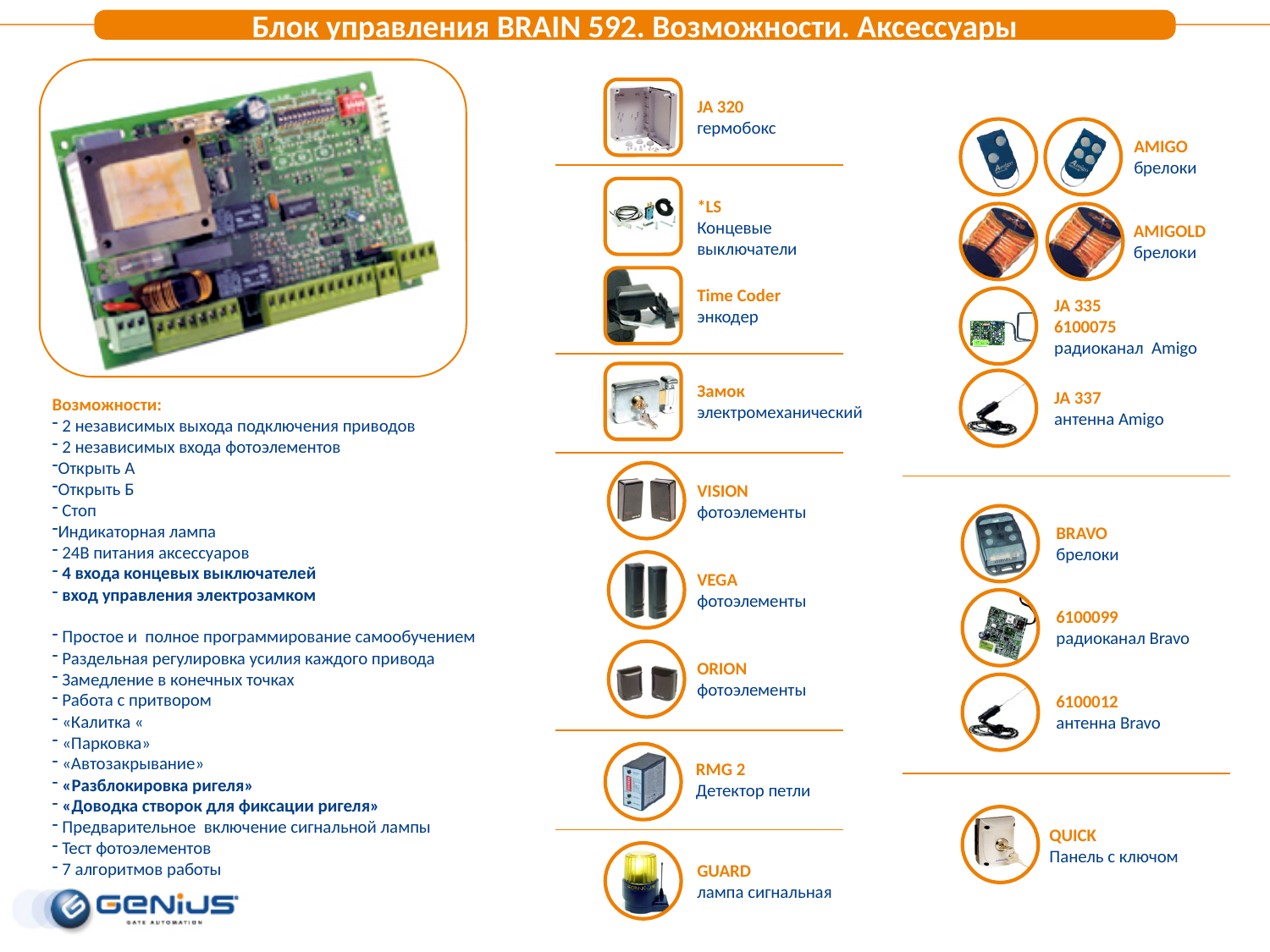

Блок управления BRAIN 592. Возможности. Аксессуары

JA 320
гермобокс

*LS
Концевые выключатели

Time Coder
энкодер

Замок
электромеханический

VISION
фотоэлементы

VEGA
фотоэлементы

ORION
фотоэлементы

RMG 2
Детектор петли

GUARD
лампа сигнальная

AMIGO
брелоки

AMIGOLD
брелоки
JA 335
6100075
радиоканал  Amigo

JA 337
антенна Amigo

BRAVO
брелоки

6100099
радиоканал Bravo

6100012
антенна Bravo

QUICK
Панель с ключом
Возможности:
 2 независимых выхода подключения приводов
 2 независимых входа фотоэлементов
Открыть А
Открыть Б
 Стоп
Индикаторная лампа
 24В питания аксессуаров
 4 входа концевых выключателей
 вход управления электрозамком

 Простое и  полное программирование самообучением
 Раздельная регулировка усилия каждого привода
 Замедление в конечных точках
 Работа с притвором
 «Калитка «
 «Парковка»
 «Автозакрывание»
 «Разблокировка ригеля»
 «Доводка створок для фиксации ригеля»
 Предварительное  включение сигнальной лампы
 Тест фотоэлементов
 7 алгоритмов работы